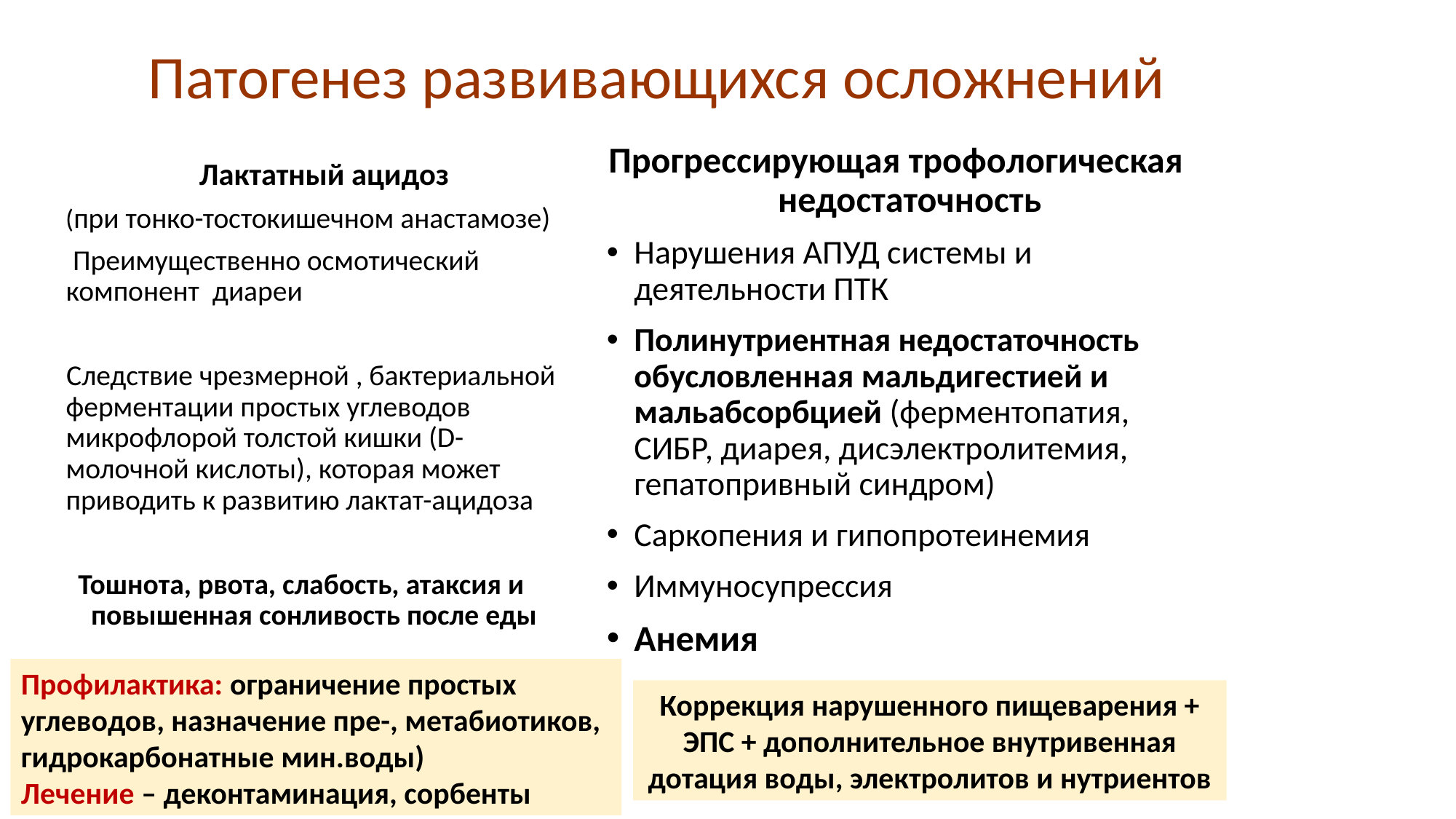

# Патогенез развивающихся осложнений
Прогрессирующая трофологическая недостаточность
Нарушения АПУД системы и деятельности ПТК
Полинутриентная недостаточность обусловленная мальдигестией и мальабсорбцией (ферментопатия, СИБР, диарея, дисэлектролитемия, гепатопривный синдром)
Саркопения и гипопротеинемия
Иммуносупрессия
Анемия

         Лактатный ацидоз
     (при тонко-тостокишечном анастамозе)
     Преимущественно осмотический компонент  диареи

    Следствие чрезмерной , бактериальной ферментации простых углеводов микрофлорой толстой кишки (D-молочной кислоты), которая может приводить к развитию лактат-ацидоза

Тошнота, рвота, слабость, атаксия и повышенная сонливость после еды
Профилактика: ограничение простых углеводов, назначение пре-, метабиотиков, гидрокарбонатные мин.воды)
Лечение – деконтаминация, сорбенты
Коррекция нарушенного пищеварения + ЭПС + дополнительное внутривенная дотация воды, электролитов и нутриентов